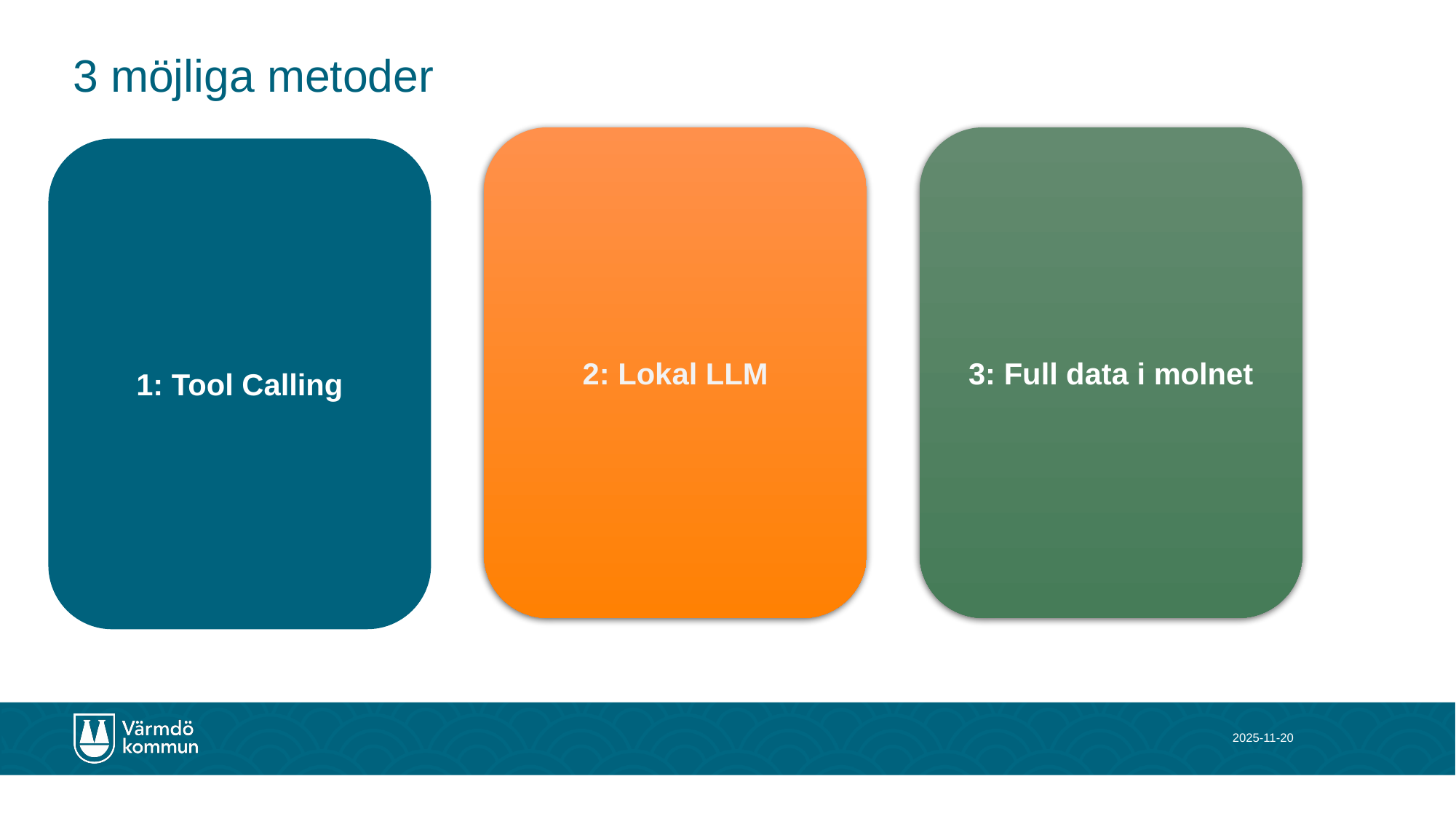

# 3 möjliga metoder
2: Lokal LLM
3: Full data i molnet
1: Tool Calling
2025-11-20